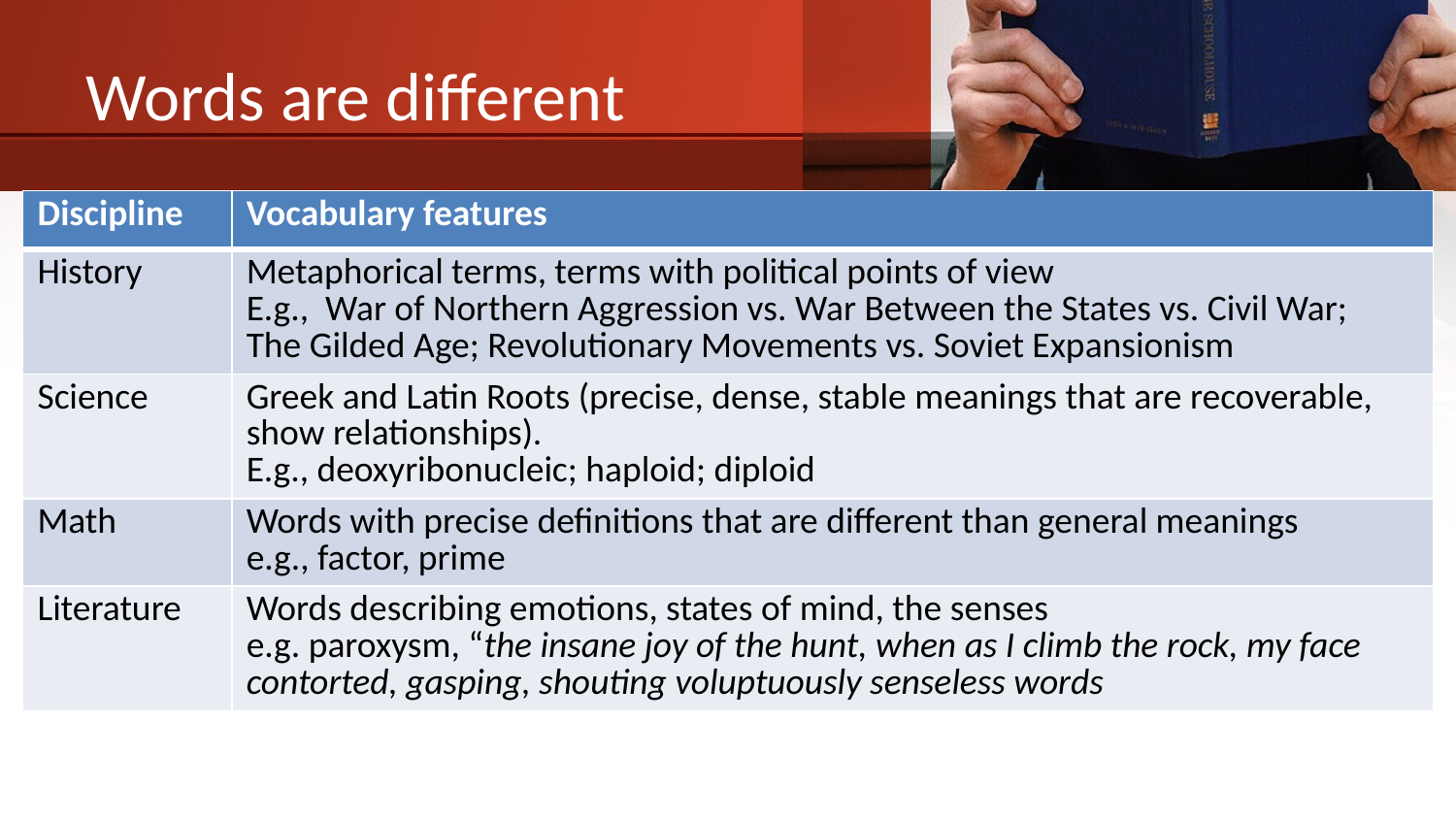

# Words are different
| Discipline | Vocabulary features |
| --- | --- |
| History | Metaphorical terms, terms with political points of view E.g., War of Northern Aggression vs. War Between the States vs. Civil War; The Gilded Age; Revolutionary Movements vs. Soviet Expansionism |
| Science | Greek and Latin Roots (precise, dense, stable meanings that are recoverable, show relationships). E.g., deoxyribonucleic; haploid; diploid |
| Math | Words with precise definitions that are different than general meanings e.g., factor, prime |
| Literature | Words describing emotions, states of mind, the senses e.g. paroxysm, “the insane joy of the hunt, when as I climb the rock, my face contorted, gasping, shouting voluptuously senseless words |